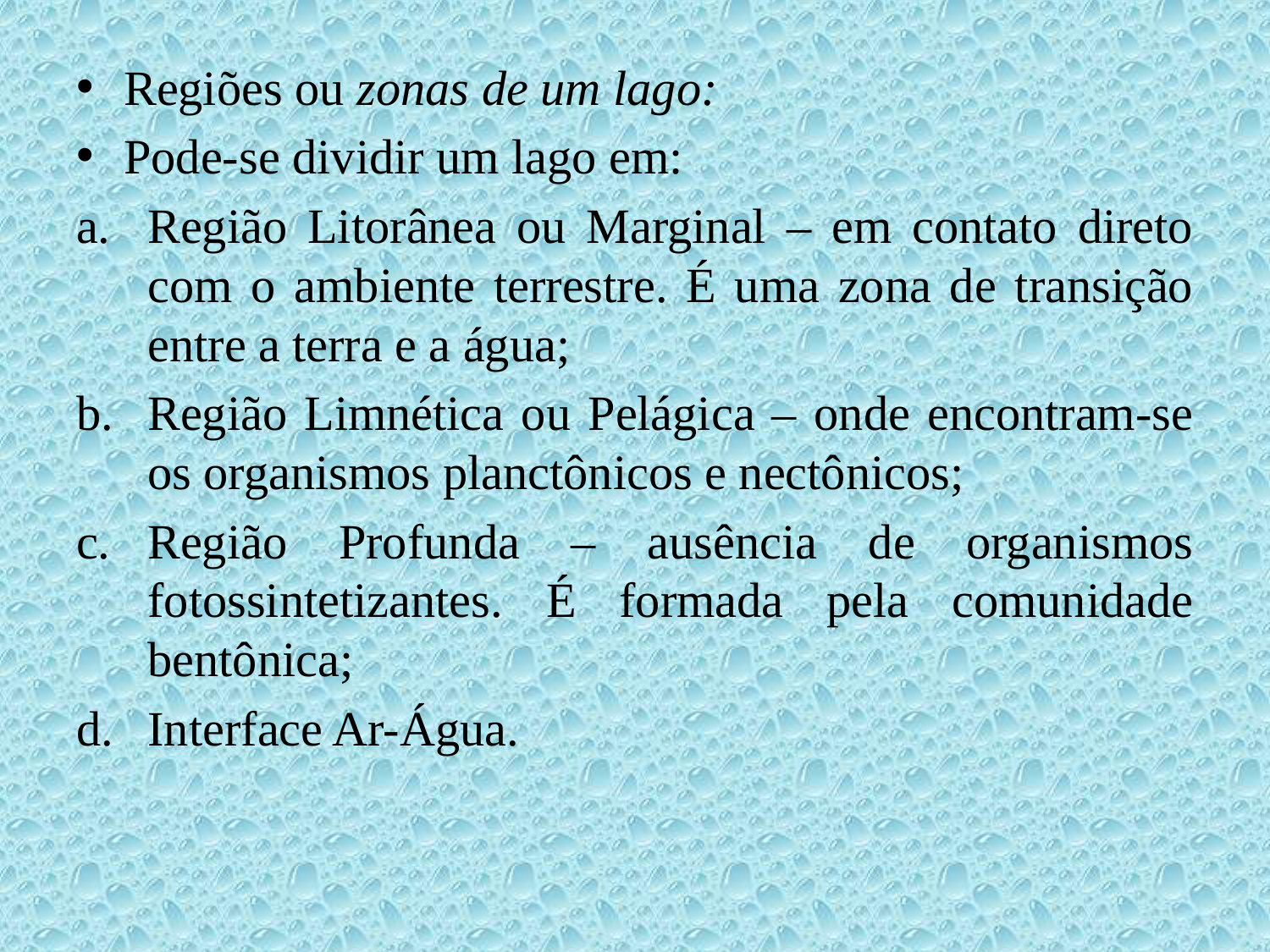

Regiões ou zonas de um lago:
Pode-se dividir um lago em:
Região Litorânea ou Marginal – em contato direto com o ambiente terrestre. É uma zona de transição entre a terra e a água;
Região Limnética ou Pelágica – onde encontram-se os organismos planctônicos e nectônicos;
Região Profunda – ausência de organismos fotossintetizantes. É formada pela comunidade bentônica;
Interface Ar-Água.